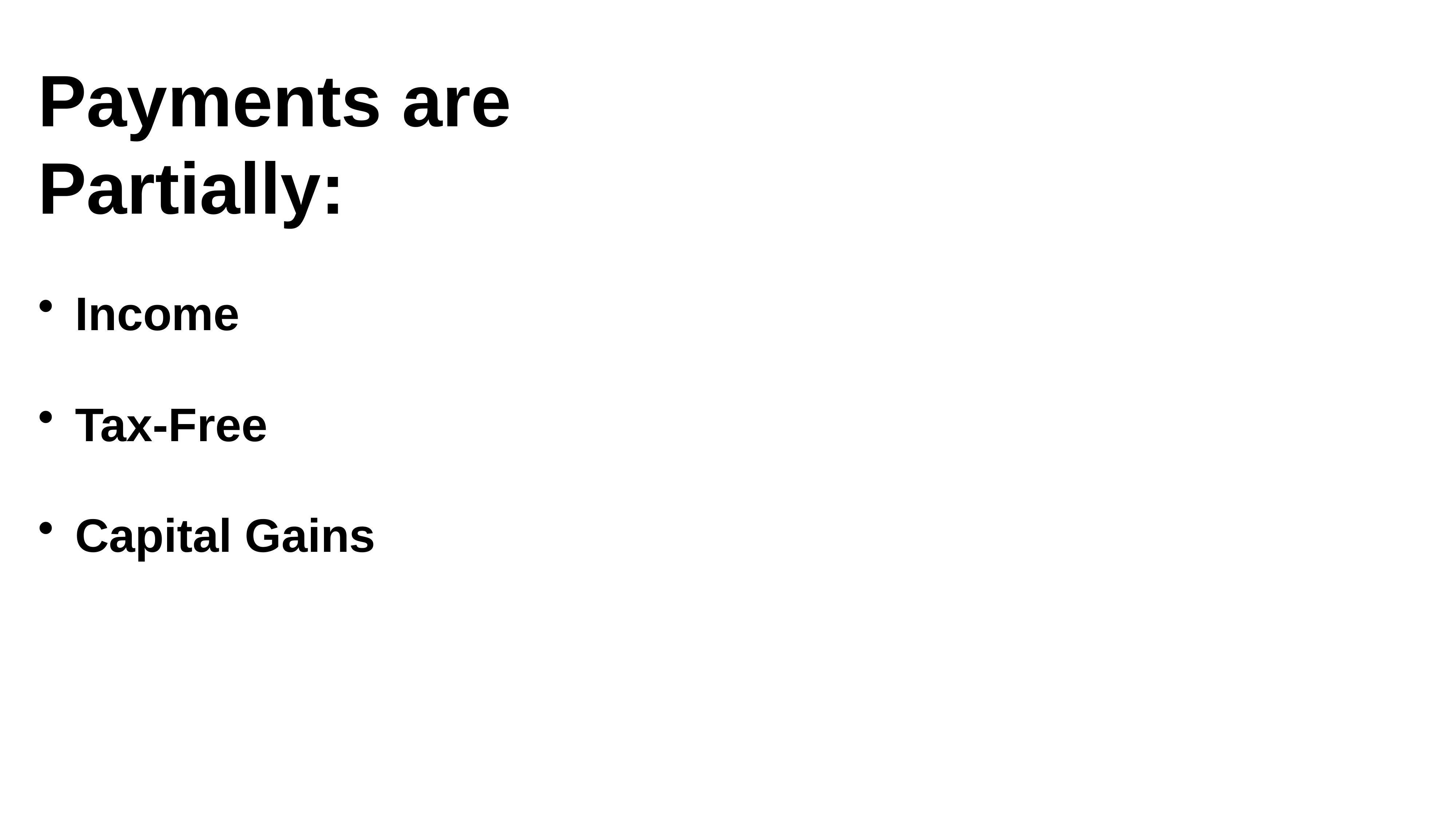

Payments are Partially:

Income

Tax-Free

Capital Gains